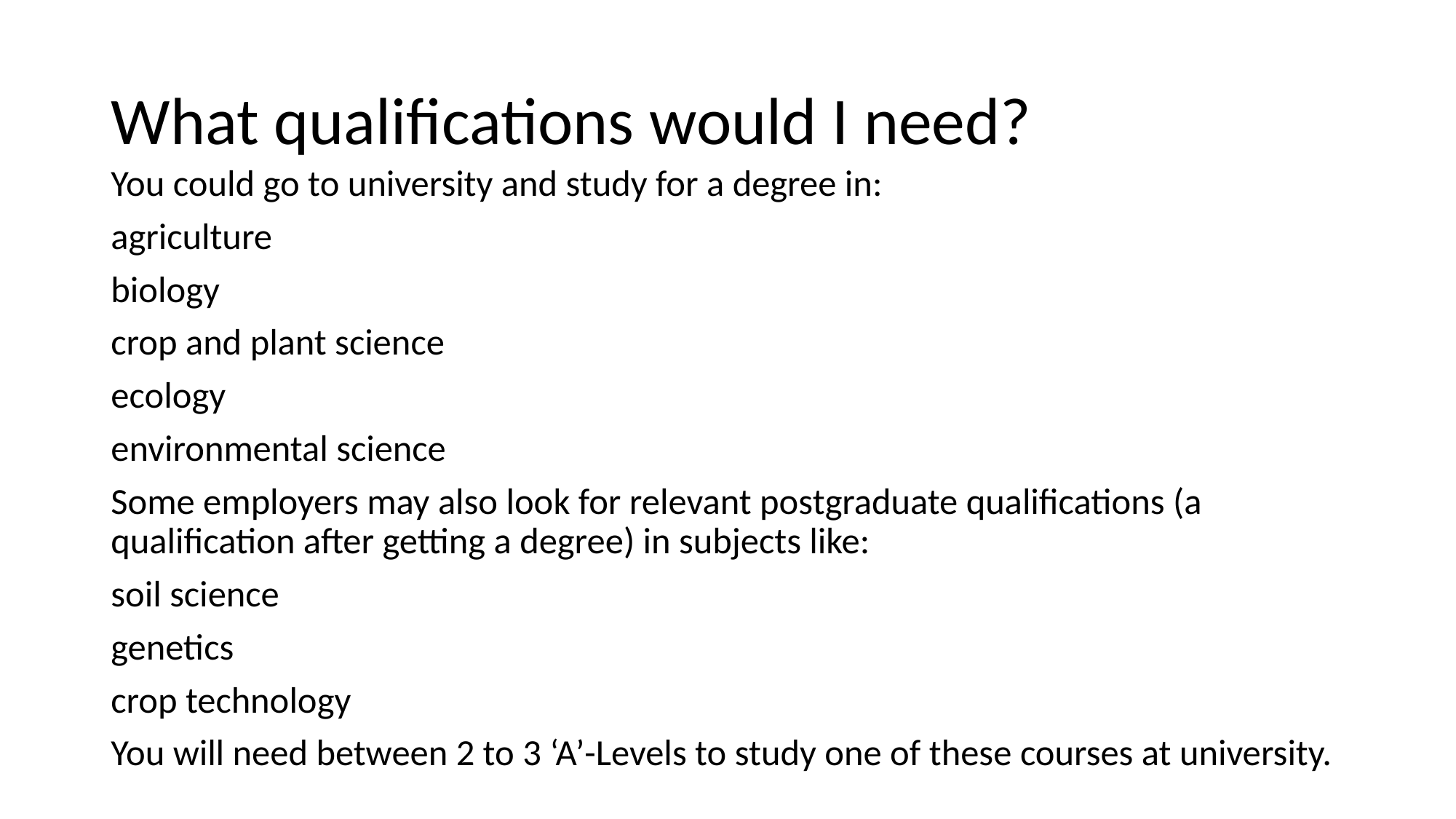

# What qualifications would I need?
You could go to university and study for a degree in:
agriculture
biology
crop and plant science
ecology
environmental science
Some employers may also look for relevant postgraduate qualifications (a qualification after getting a degree) in subjects like:
soil science
genetics
crop technology
You will need between 2 to 3 ‘A’-Levels to study one of these courses at university.